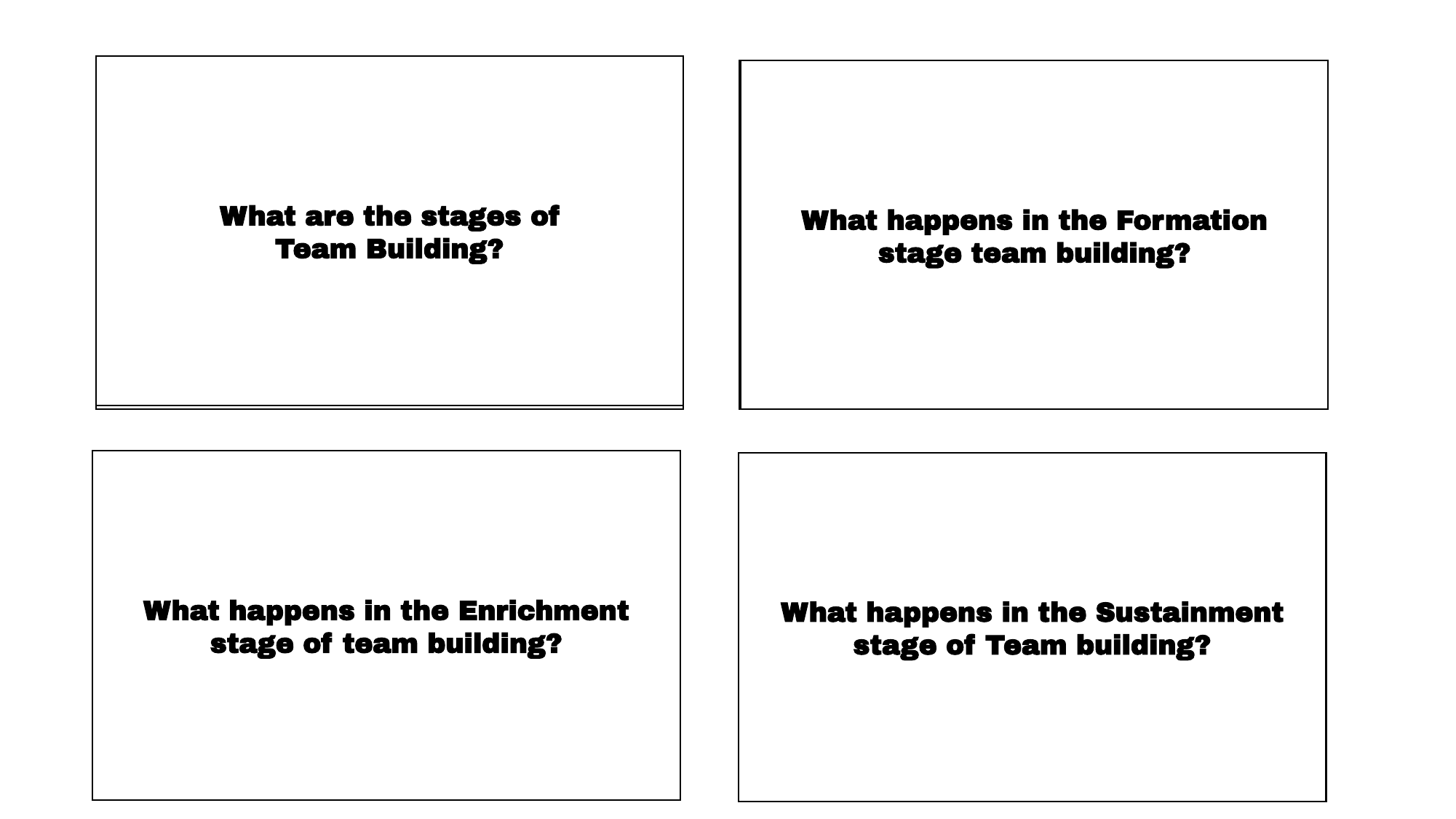

What are the stages of
Team Building?
Formation, Enrichment, and Sustainment.
Reality of the uncertainty of war and the adjustment of being away from family.
What happens in the Formation
stage team building?
Knowing who is in charge, the building of trust
through accepting the way things are done, and
learning how to survive on the battlefield.
What happens in the Enrichment
stage of team building?
Build pride through extracurricular social activities,
trust others and assist other team members.
What happens in the Sustainment
stage of Team building?